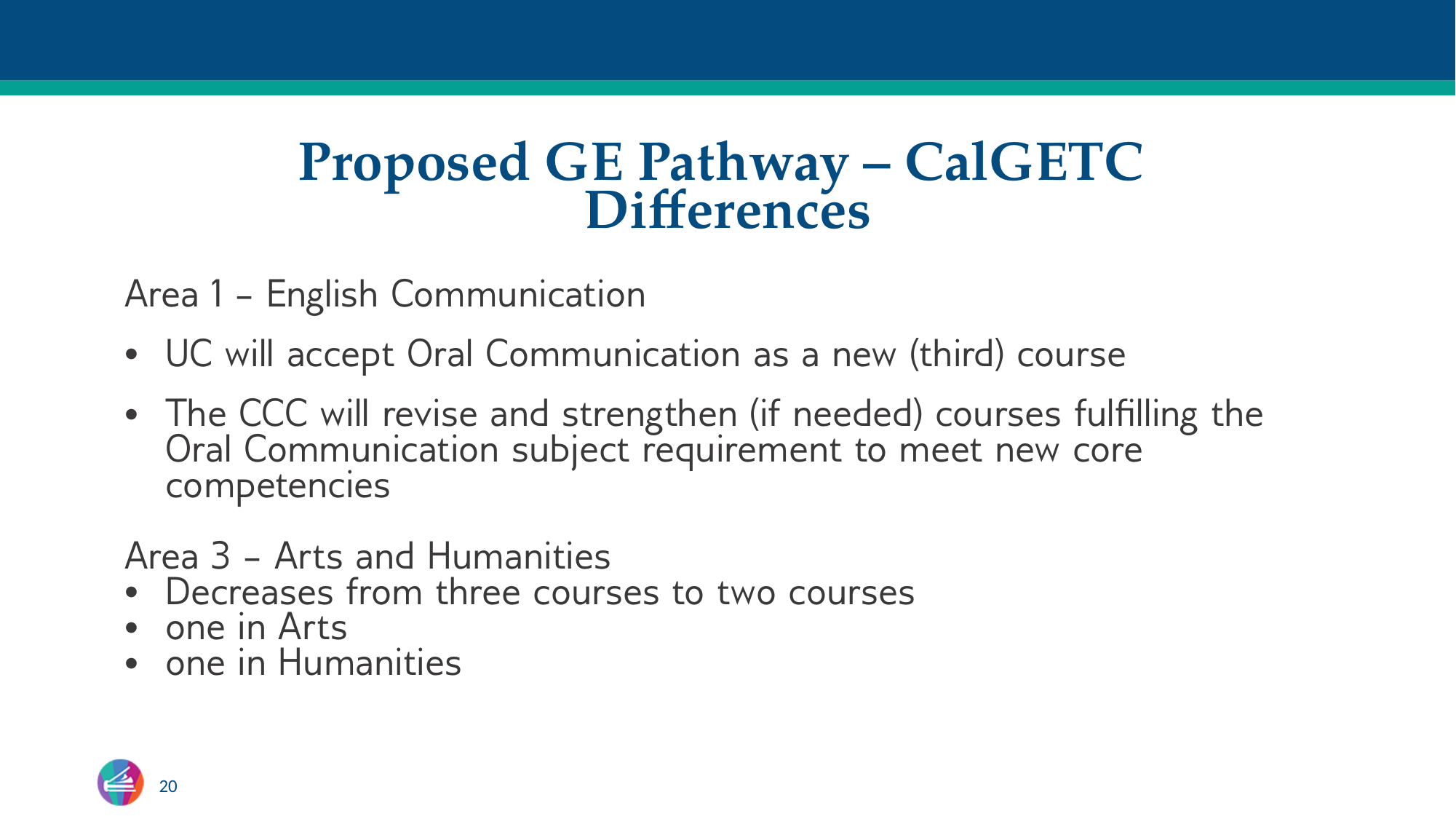

# Proposed GE Pathway – CalGETC Differences
Area 1 – English Communication
UC will accept Oral Communication as a new (third) course
The CCC will revise and strengthen (if needed) courses fulfilling the Oral Communication subject requirement to meet new core competencies

Area 3 – Arts and Humanities
Decreases from three courses to two courses
one in Arts
one in Humanities

20